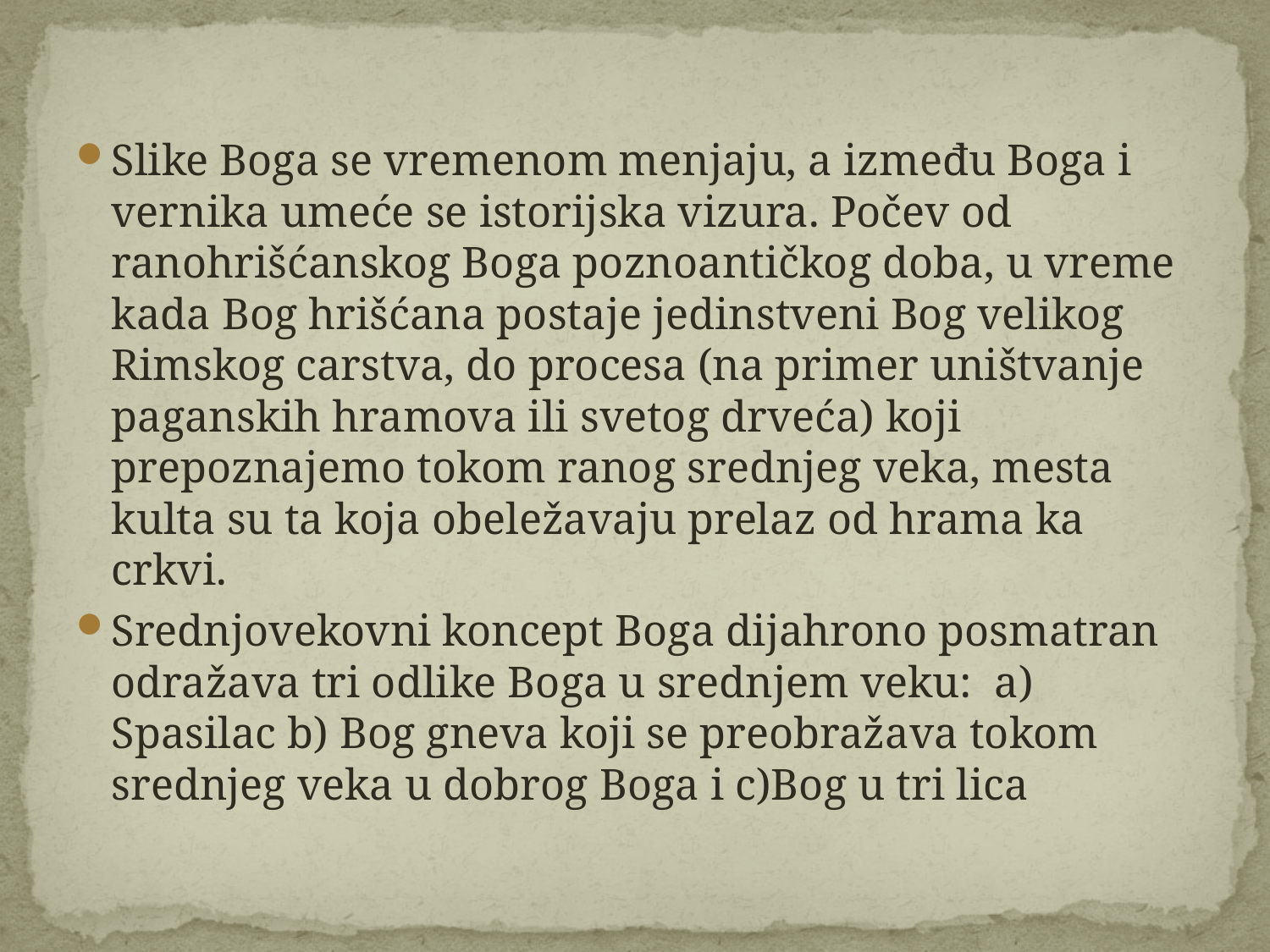

Slike Boga se vremenom menjaju, a između Boga i vernika umeće se istorijska vizura. Počev od ranohrišćanskog Boga poznoantičkog doba, u vreme kada Bog hrišćana postaje jedinstveni Bog velikog Rimskog carstva, do procesa (na primer uništvanje paganskih hramova ili svetog drveća) koji prepoznajemo tokom ranog srednjeg veka, mesta kulta su ta koja obeležavaju prelaz od hrama ka crkvi.
Srednjovekovni koncept Boga dijahrono posmatran odražava tri odlike Boga u srednjem veku:  a) Spasilac b) Bog gneva koji se preobražava tokom srednjeg veka u dobrog Boga i c)Bog u tri lica